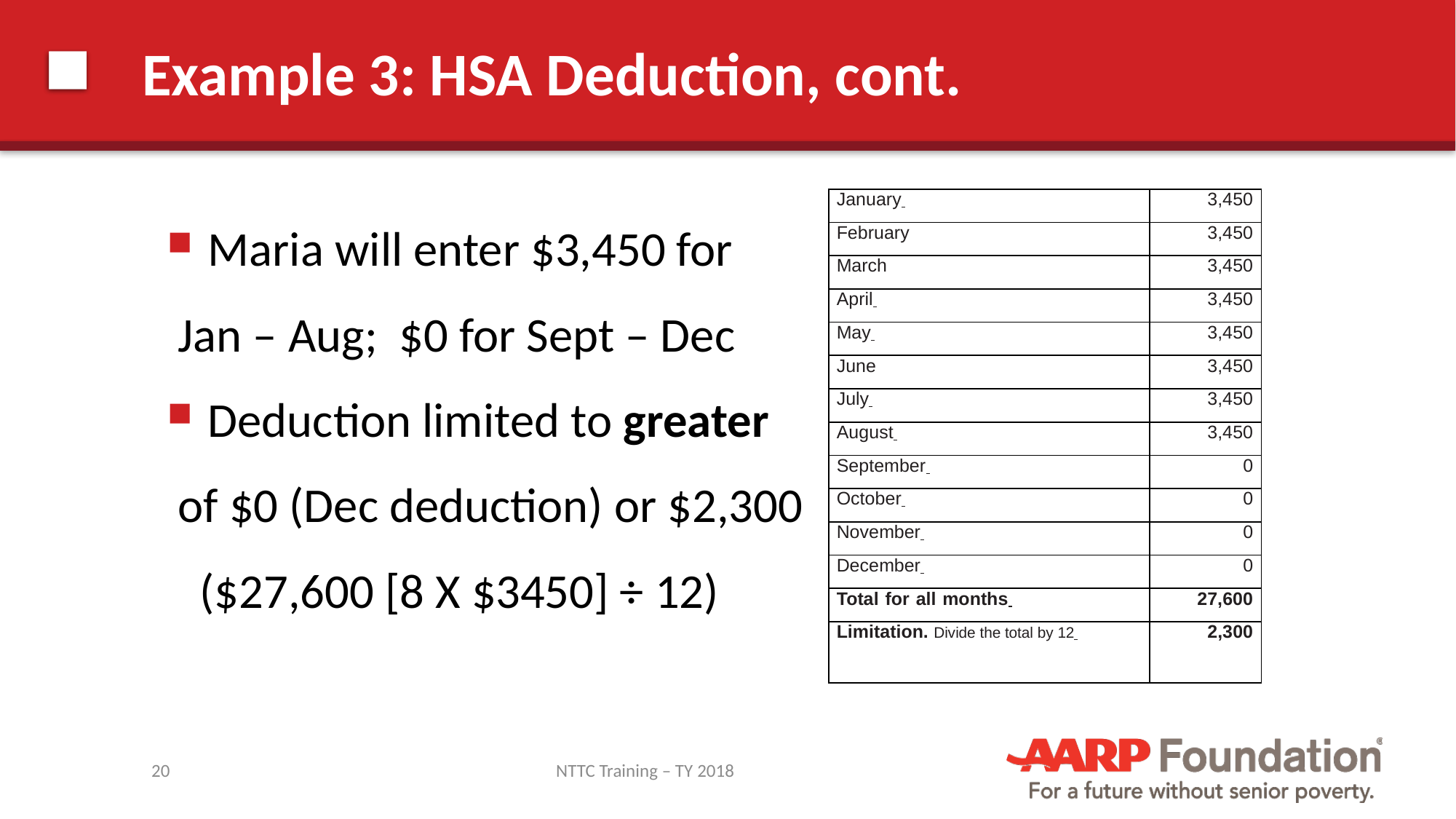

# Example 3: HSA Deduction, cont.
| January | 3,450 |
| --- | --- |
| February | 3,450 |
| March | 3,450 |
| April | 3,450 |
| May | 3,450 |
| June | 3,450 |
| July | 3,450 |
| August | 3,450 |
| September | 0 |
| October | 0 |
| November | 0 |
| December | 0 |
| Total for all months | 27,600 |
| Limitation. Divide the total by 12 | 2,300 |
Maria will enter $3,450 for
 Jan – Aug;  $0 for Sept – Dec
Deduction limited to greater
 of $0 (Dec deduction) or $2,300
   ($27,600 [8 X $3450] ÷ 12)
20
NTTC Training – TY 2018